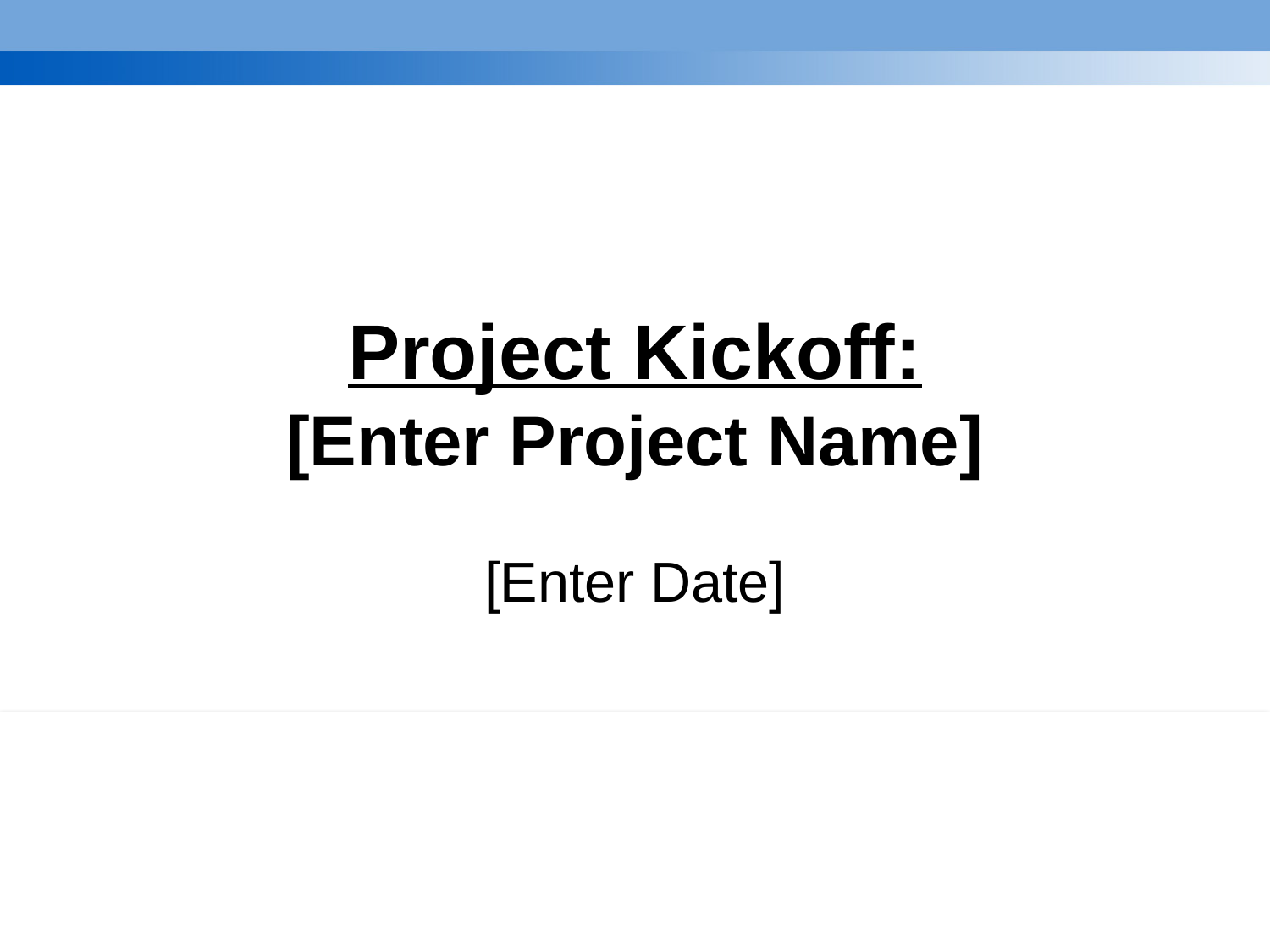

# Project Kickoff: [Enter Project Name]
[Enter Date]